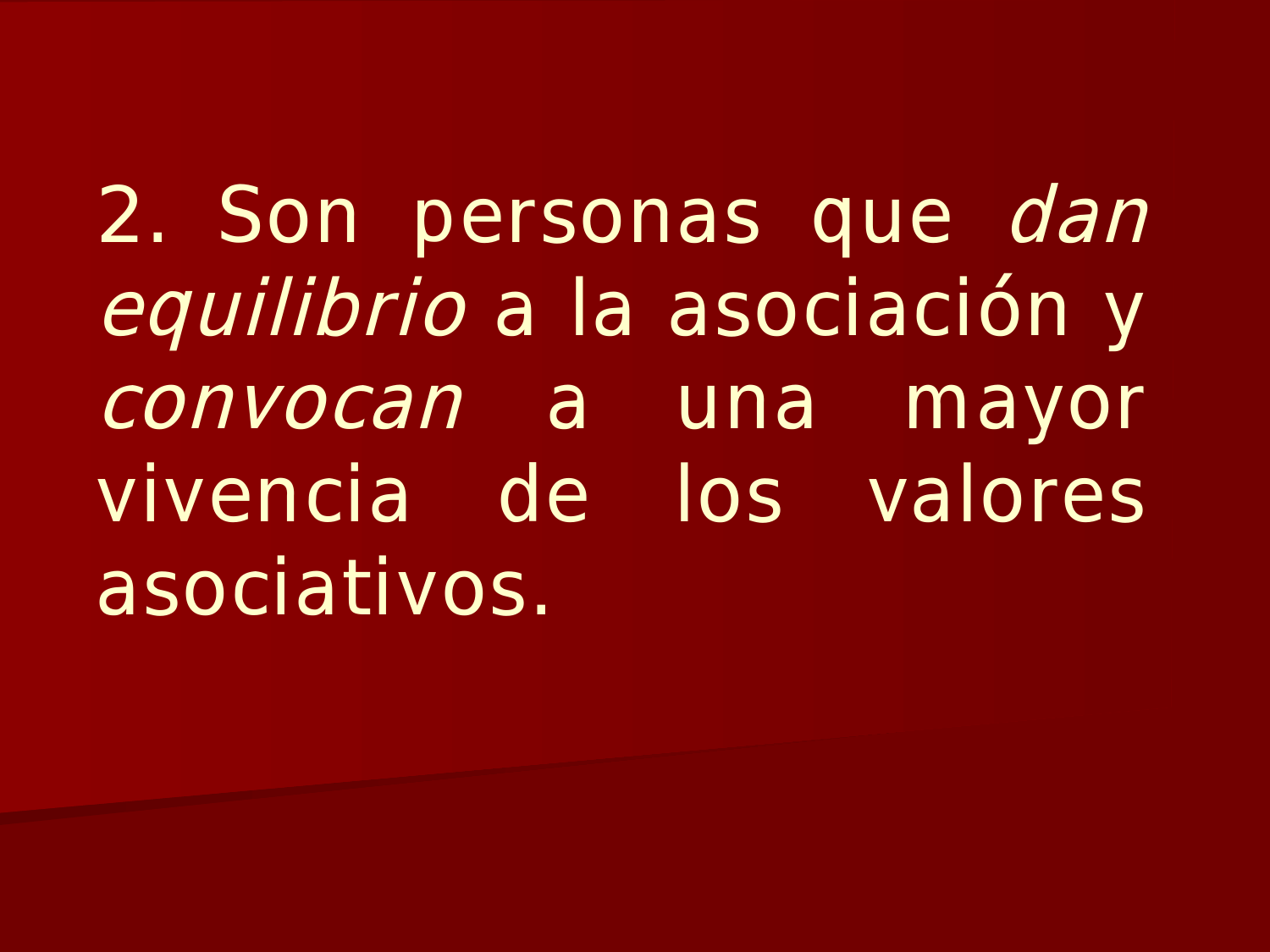

# 2. Son personas que dan equilibrio a la asociación y convocan a una mayor vivencia de los valores asociativos.